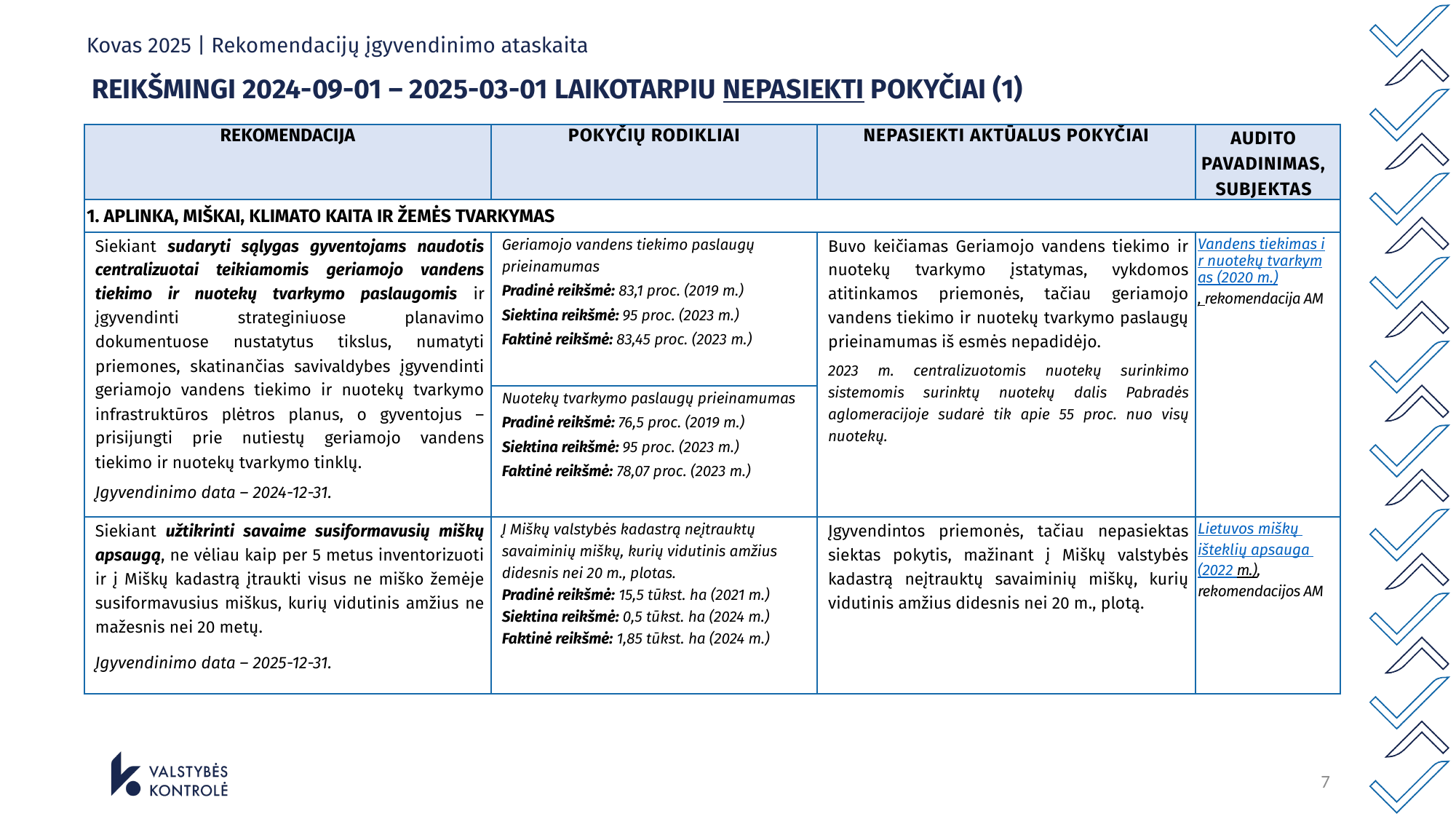

# Kovas 2025 | Rekomendacijų įgyvendinimo ataskaita

REIKŠMINGI 2024-09-01 – 2025-03-01 LAIKOTARPIU NEPASIEKTI POKYČIAI (1)

| REKOMENDACIJA | POKYČIŲ RODIKLIAI | NEPASIEKTI AKTŪALUS POKYČIAI | AUDITO PAVADINIMAS, SUBJEKTAS |
| --- | --- | --- | --- |
| 1. APLINKA, MIŠKAI, KLIMATO KAITA IR ŽEMĖS TVARKYMAS |  |  |  |
| Siekiant sudaryti sąlygas gyventojams naudotis centralizuotai teikiamomis geriamojo vandens tiekimo ir nuotekų tvarkymo paslaugomis ir įgyvendinti strateginiuose planavimo dokumentuose nustatytus tikslus, numatyti priemones, skatinančias savivaldybes įgyvendinti geriamojo vandens tiekimo ir nuotekų tvarkymo infrastruktūros plėtros planus, o gyventojus – prisijungti prie nutiestų geriamojo vandens tiekimo ir nuotekų tvarkymo tinklų. Įgyvendinimo data – 2024-12-31. | Geriamojo vandens tiekimo paslaugų prieinamumas Pradinė reikšmė: 83,1 proc. (2019 m.) Siektina reikšmė: 95 proc. (2023 m.) Faktinė reikšmė: 83,45 proc. (2023 m.) | Buvo keičiamas Geriamojo vandens tiekimo ir nuotekų tvarkymo įstatymas, vykdomos atitinkamos priemonės, tačiau geriamojo vandens tiekimo ir nuotekų tvarkymo paslaugų prieinamumas iš esmės nepadidėjo. 2023 m. centralizuotomis nuotekų surinkimo sistemomis surinktų nuotekų dalis Pabradės aglomeracijoje sudarė tik apie 55 proc. nuo visų nuotekų. | Vandens tiekimas ir nuotekų tvarkymas (2020 m.), rekomendacija AM |
|  | Nuotekų tvarkymo paslaugų prieinamumas Pradinė reikšmė: 76,5 proc. (2019 m.) Siektina reikšmė: 95 proc. (2023 m.) Faktinė reikšmė: 78,07 proc. (2023 m.) |  |  |
| Siekiant užtikrinti savaime susiformavusių miškų apsaugą, ne vėliau kaip per 5 metus inventorizuoti ir į Miškų kadastrą įtraukti visus ne miško žemėje susiformavusius miškus, kurių vidutinis amžius ne mažesnis nei 20 metų. Įgyvendinimo data – 2025-12-31. | Į Miškų valstybės kadastrą neįtrauktų savaiminių miškų, kurių vidutinis amžius didesnis nei 20 m., plotas. Pradinė reikšmė: 15,5 tūkst. ha (2021 m.) Siektina reikšmė: 0,5 tūkst. ha (2024 m.) Faktinė reikšmė: 1,85 tūkst. ha (2024 m.) | Įgyvendintos priemonės, tačiau nepasiektas siektas pokytis, mažinant į Miškų valstybės kadastrą neįtrauktų savaiminių miškų, kurių vidutinis amžius didesnis nei 20 m., plotą. | Lietuvos miškų išteklių apsauga (2022 m.), rekomendacijos AM |
7